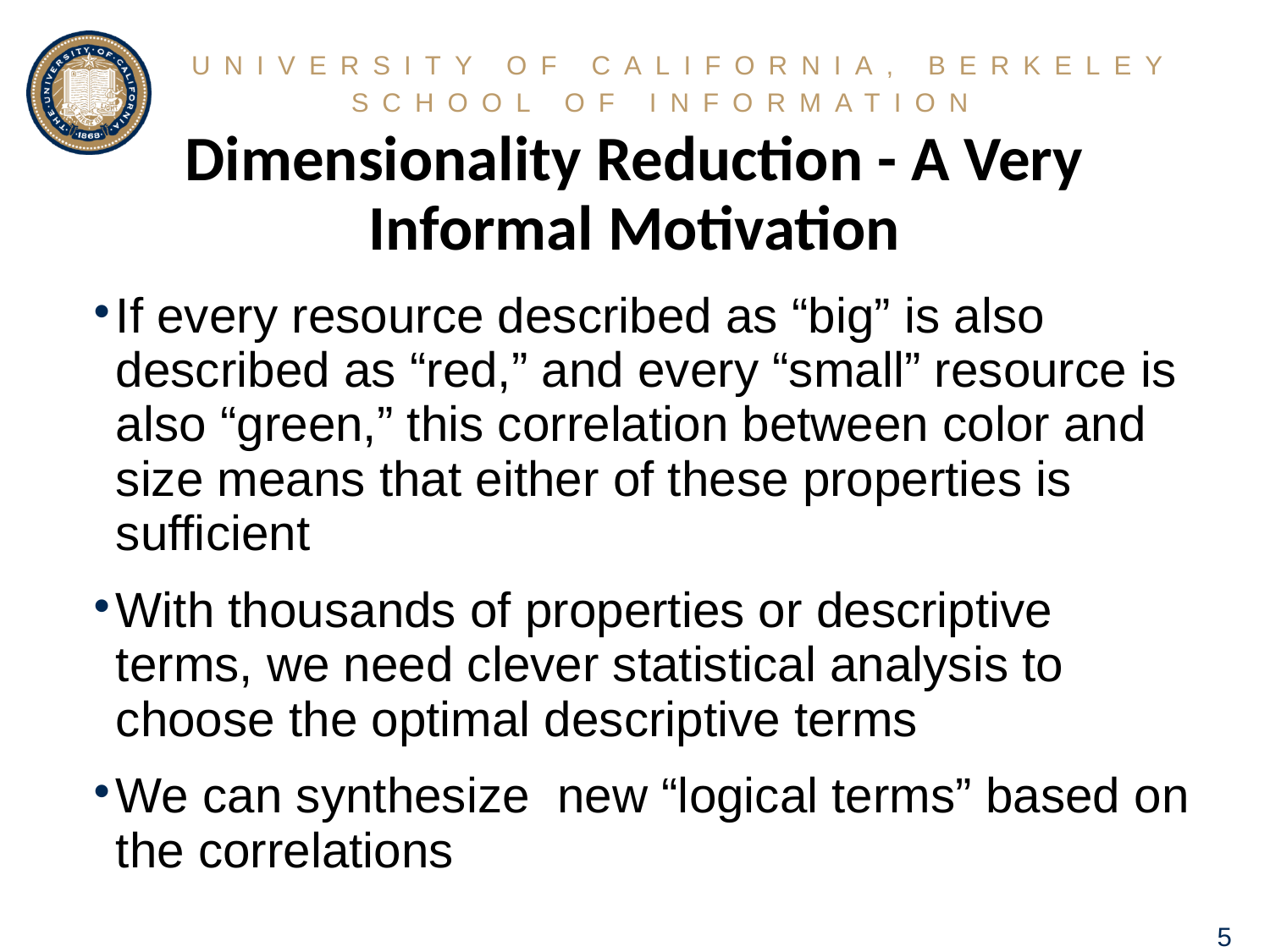

# Dimensionality Reduction - A Very Informal Motivation

If every resource described as “big” is also described as “red,” and every “small” resource is also “green,” this correlation between color and size means that either of these properties is sufficient
With thousands of properties or descriptive terms, we need clever statistical analysis to choose the optimal descriptive terms
We can synthesize  new “logical terms” based on the correlations
5